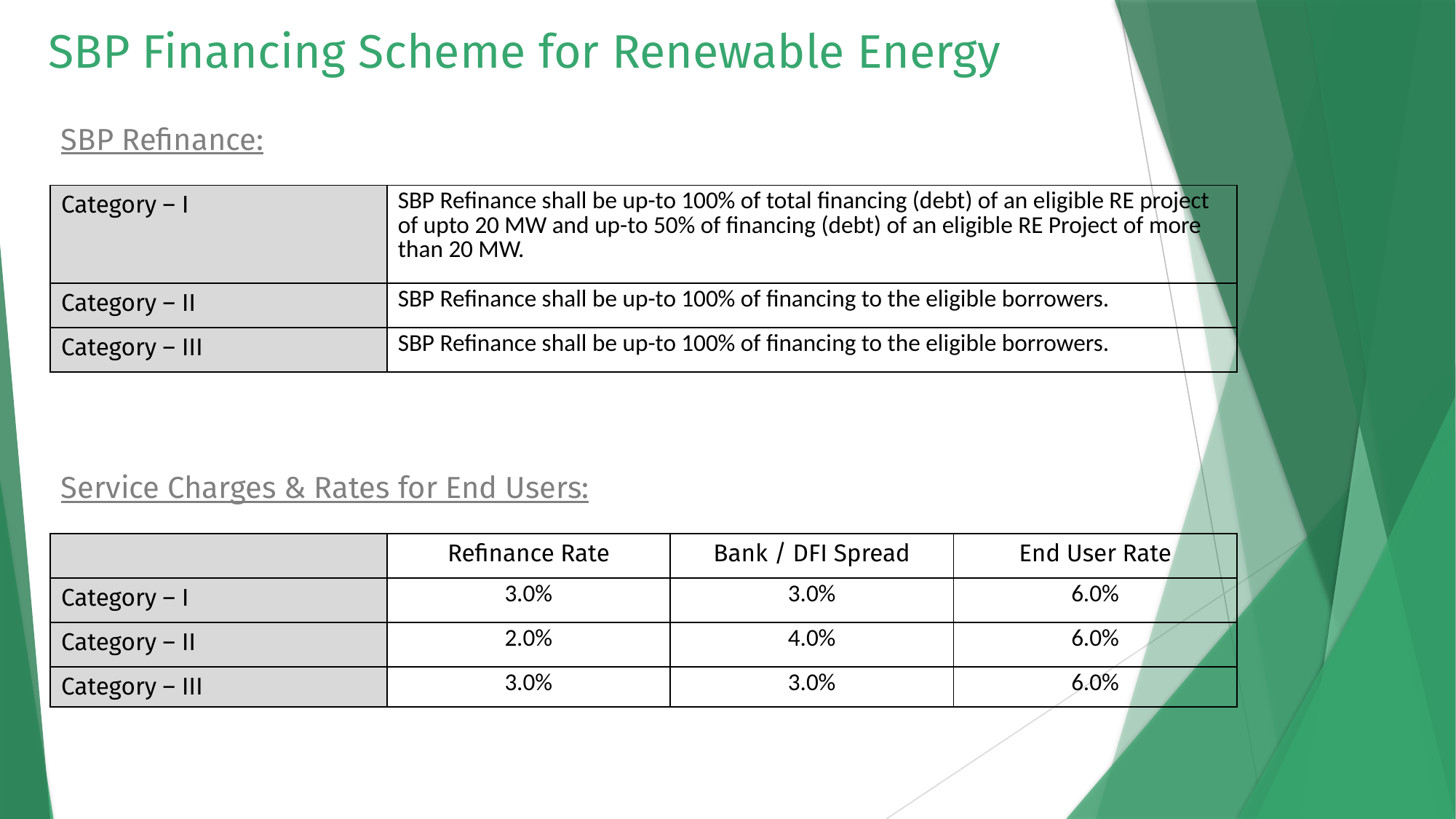

SBP Financing Scheme for Renewable Energy
SBP Refinance:
| Category – I | SBP Refinance shall be up-to 100% of total financing (debt) of an eligible RE project of upto 20 MW and up-to 50% of financing (debt) of an eligible RE Project of more than 20 MW. |
| --- | --- |
| Category – II | SBP Refinance shall be up-to 100% of financing to the eligible borrowers. |
| Category – III | SBP Refinance shall be up-to 100% of financing to the eligible borrowers. |

Service Charges & Rates for End Users:
|  | Refinance Rate | Bank / DFI Spread | End User Rate |
| --- | --- | --- | --- |
| Category – I | 3.0% | 3.0% | 6.0% |
| Category – II | 2.0% | 4.0% | 6.0% |
| Category – III | 3.0% | 3.0% | 6.0% |